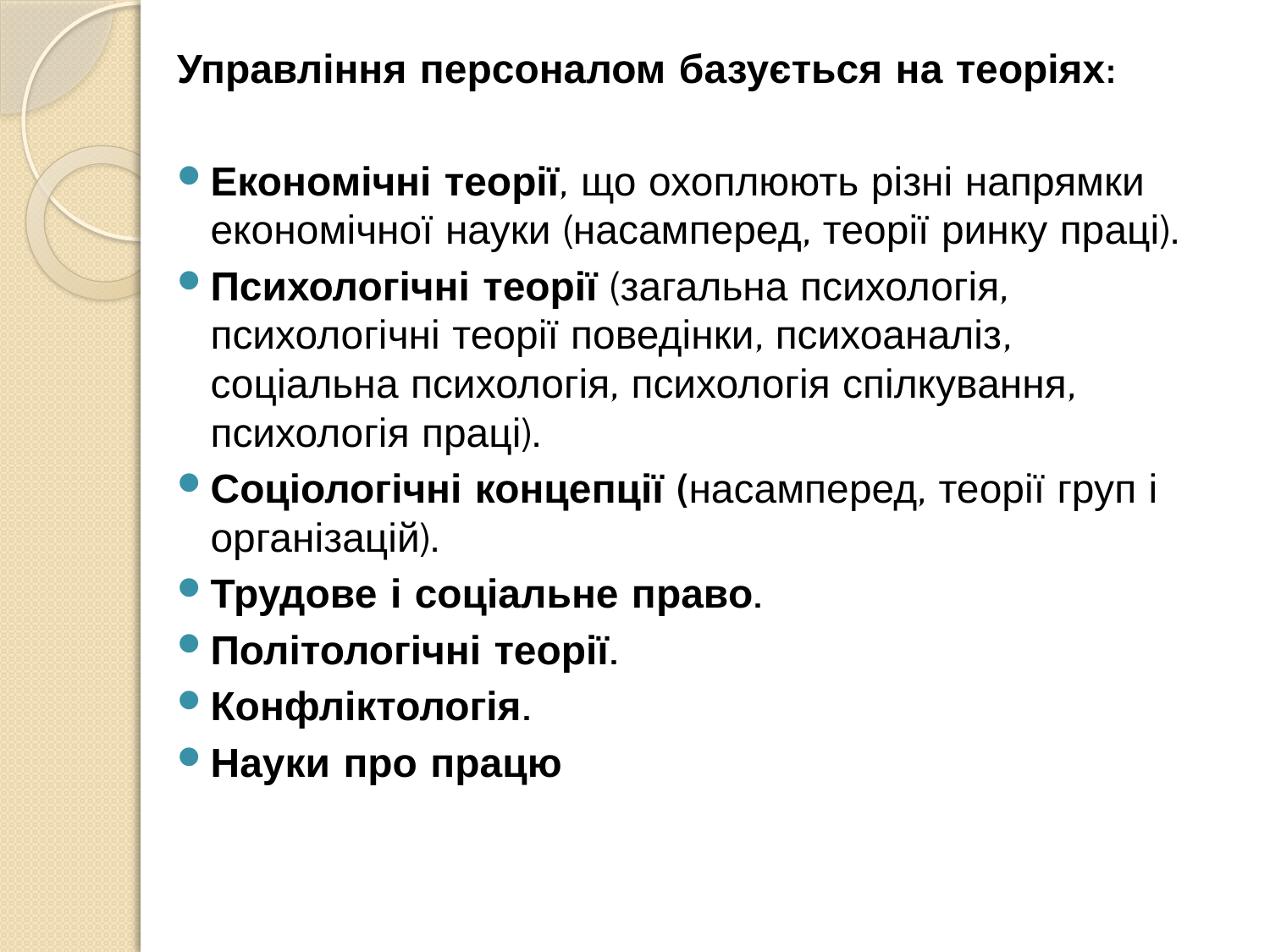

Управління персоналом базується на теоріях:

Економічні теорії, що охоплюють різні напрямки економічної науки (насамперед, теорії ринку праці).
Психологічні теорії (загальна психологія, психологічні теорії поведінки, психоаналіз, соціальна психологія, психологія спілкування, психологія праці).
Соціологічні концепції (насамперед, теорії груп і організацій).
Трудове і соціальне право.
Політологічні теорії.
Конфліктологія.
Науки про працю